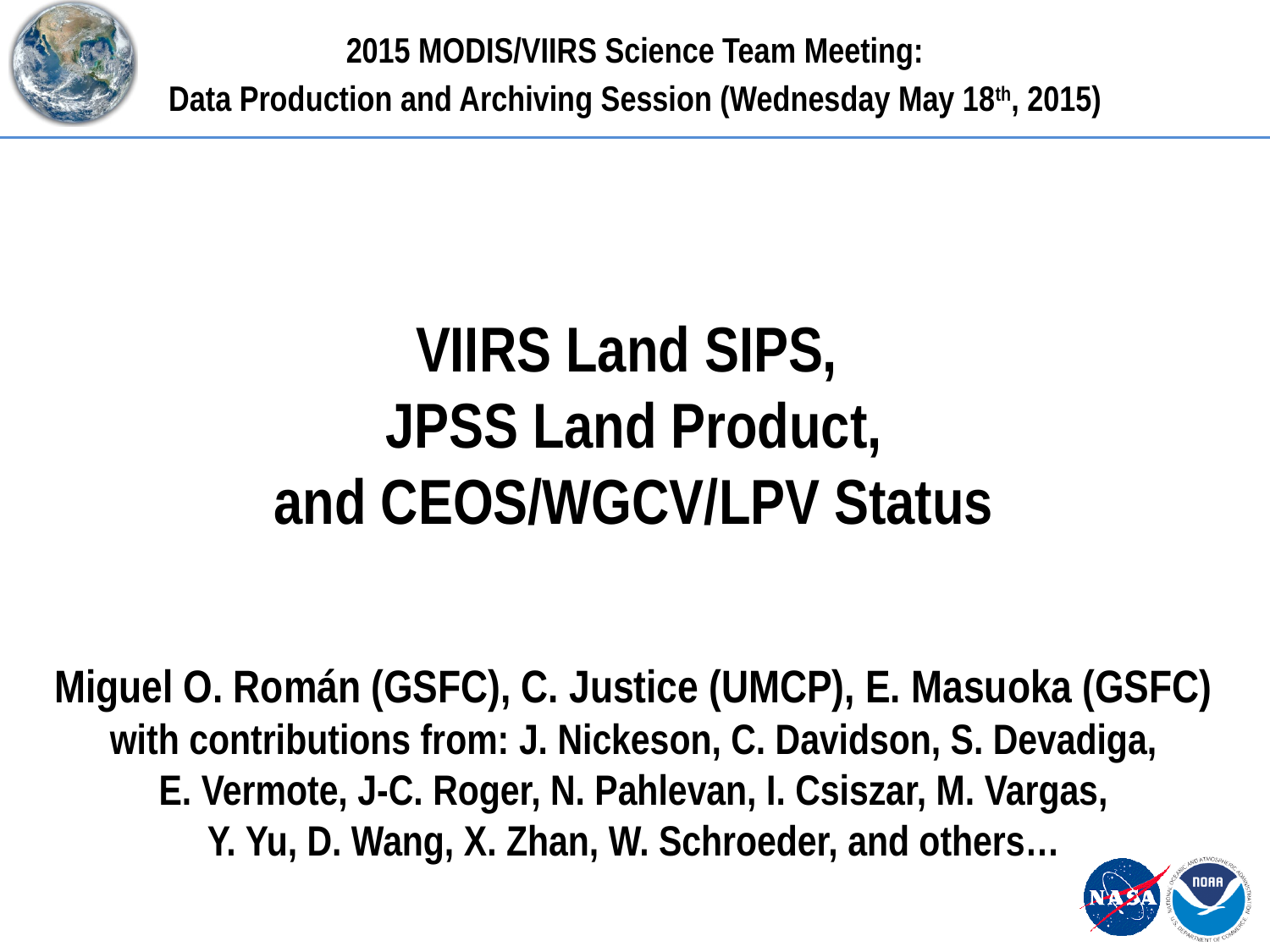

2015 MODIS/VIIRS Science Team Meeting:
Data Production and Archiving Session (Wednesday May 18th, 2015)
VIIRS Land SIPS,
JPSS Land Product,
and CEOS/WGCV/LPV Status

Miguel O. Román (GSFC), C. Justice (UMCP), E. Masuoka (GSFC)
with contributions from: J. Nickeson, C. Davidson, S. Devadiga,
E. Vermote, J-C. Roger, N. Pahlevan, I. Csiszar, M. Vargas,
Y. Yu, D. Wang, X. Zhan, W. Schroeder, and others…